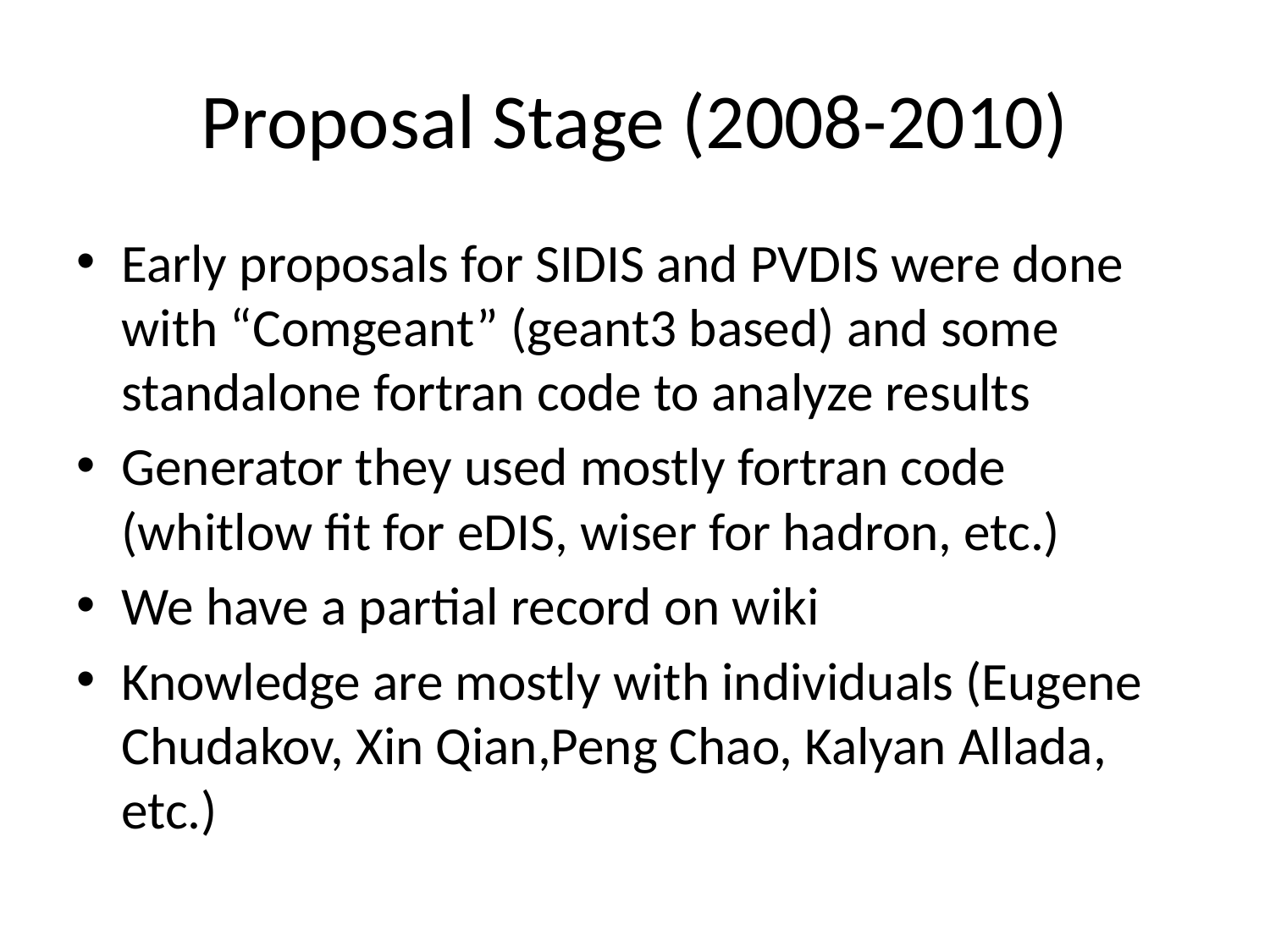

# Proposal Stage (2008-2010)
Early proposals for SIDIS and PVDIS were done with “Comgeant” (geant3 based) and some standalone fortran code to analyze results
Generator they used mostly fortran code (whitlow fit for eDIS, wiser for hadron, etc.)
We have a partial record on wiki
Knowledge are mostly with individuals (Eugene Chudakov, Xin Qian,Peng Chao, Kalyan Allada, etc.)